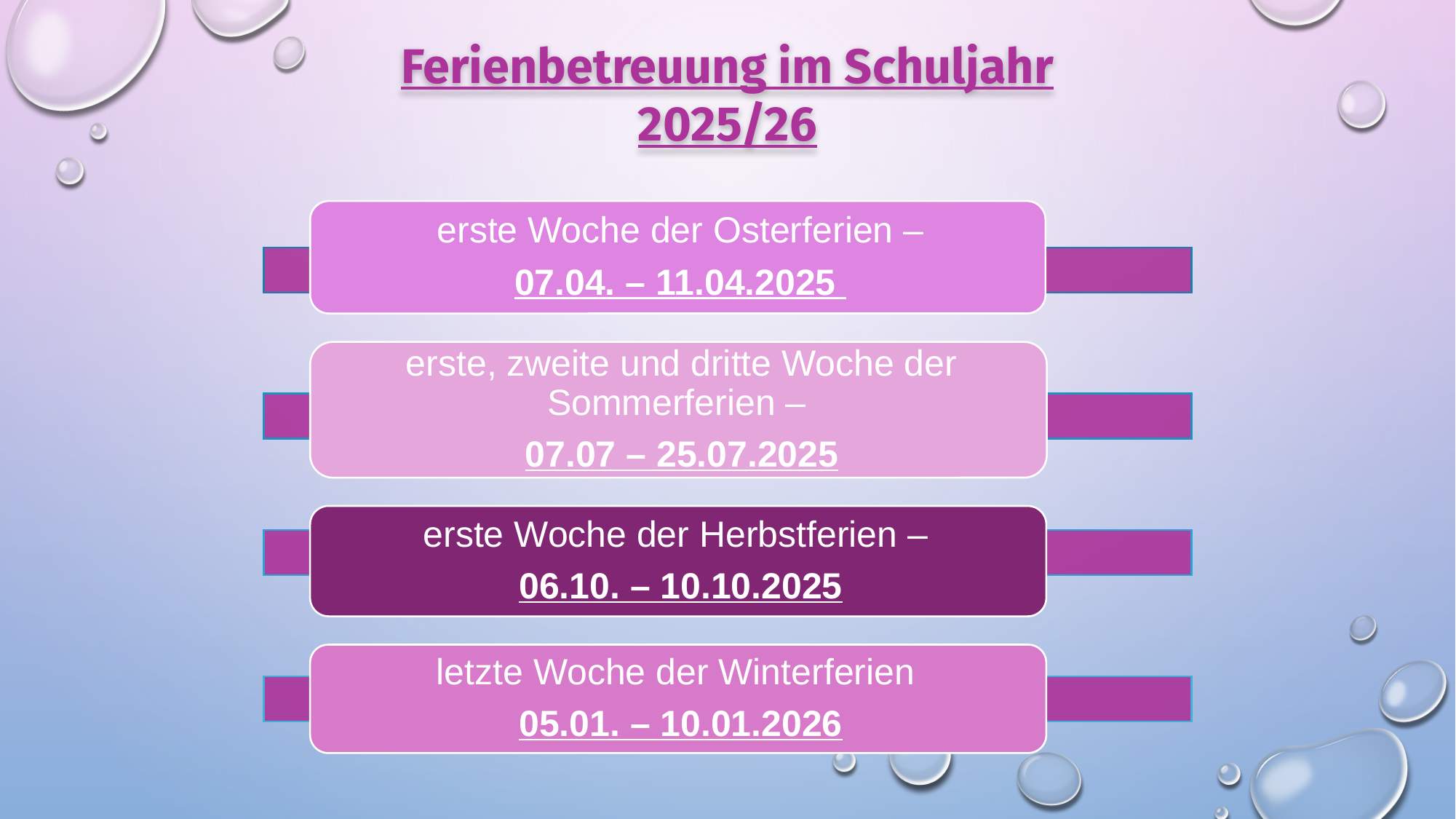

Ferienbetreuung im Schuljahr 2025/26
erste Woche der Osterferien –
07.04. – 11.04.2025
erste, zweite und dritte Woche der Sommerferien –
07.07 – 25.07.2025
erste Woche der Herbstferien –
06.10. – 10.10.2025
letzte Woche der Winterferien
05.01. – 10.01.2026